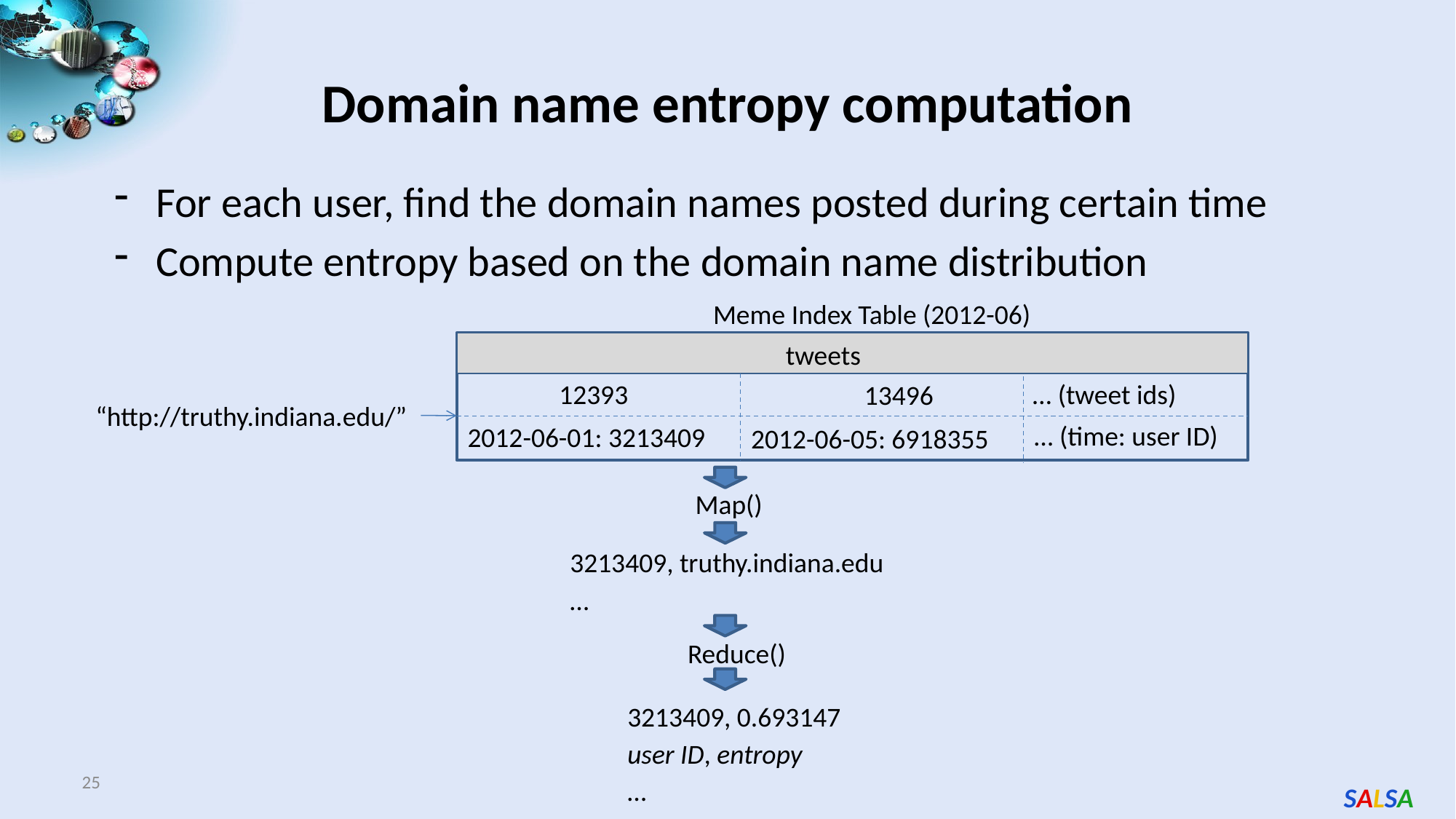

# Domain name entropy computation
For each user, find the domain names posted during certain time
Compute entropy based on the domain name distribution
Meme Index Table (2012-06)

tweets
12393
… (tweet ids)
13496
“http://truthy.indiana.edu/”
… (time: user ID)
2012-06-01: 3213409
2012-06-05: 6918355

Map()

3213409, truthy.indiana.edu
…

Reduce()

3213409, 0.693147
user ID, entropy
…
25